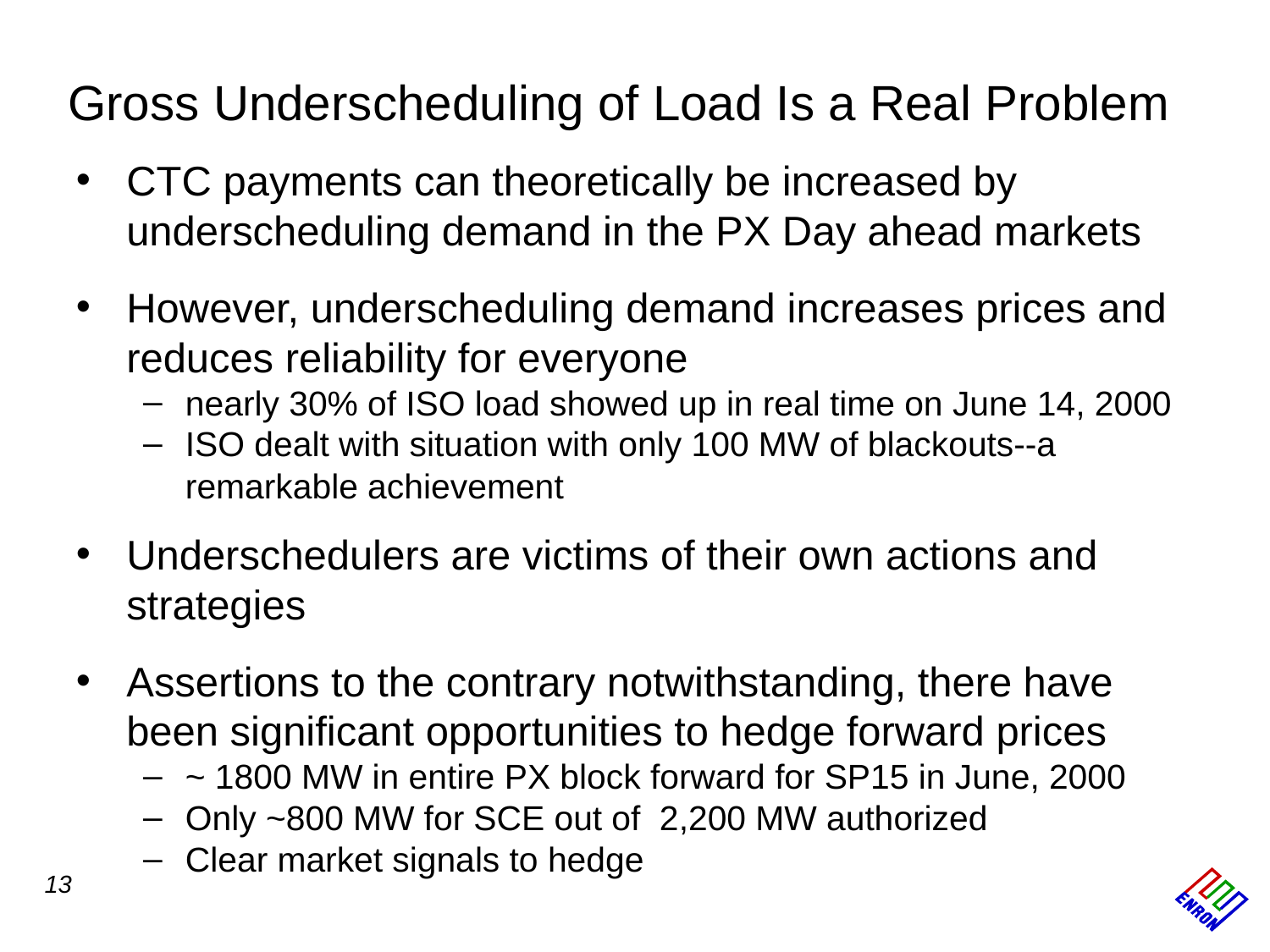

# Gross Underscheduling of Load Is a Real Problem
CTC payments can theoretically be increased by underscheduling demand in the PX Day ahead markets

However, underscheduling demand increases prices and reduces reliability for everyone
nearly 30% of ISO load showed up in real time on June 14, 2000
ISO dealt with situation with only 100 MW of blackouts--a remarkable achievement

Underschedulers are victims of their own actions and strategies

Assertions to the contrary notwithstanding, there have been significant opportunities to hedge forward prices
~ 1800 MW in entire PX block forward for SP15 in June, 2000
Only ~800 MW for SCE out of  2,200 MW authorized
Clear market signals to hedge

13